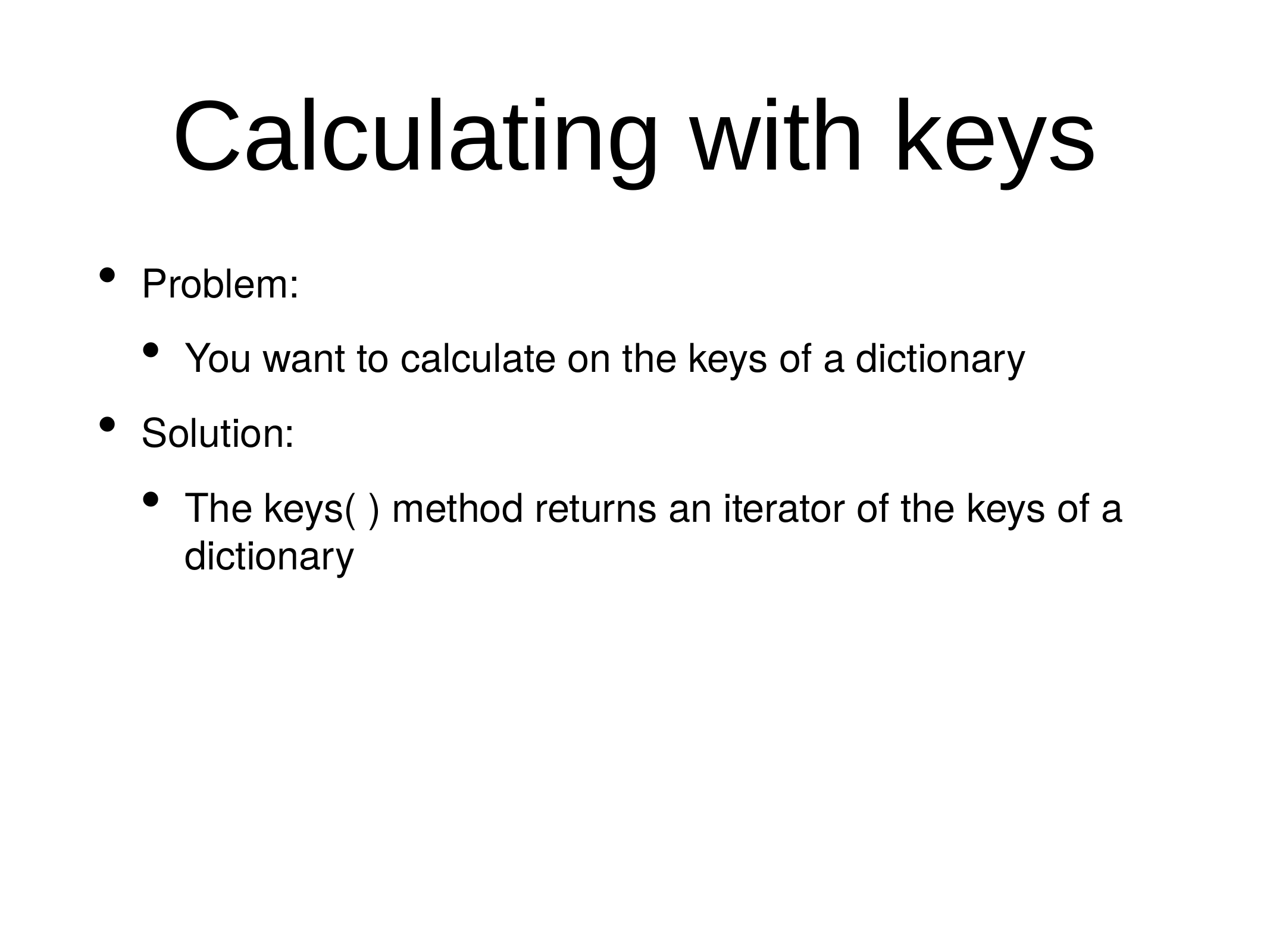

# Calculating with keys
Problem:
You want to calculate on the keys of a dictionary
Solution:
The keys( ) method returns an iterator of the keys of a dictionary